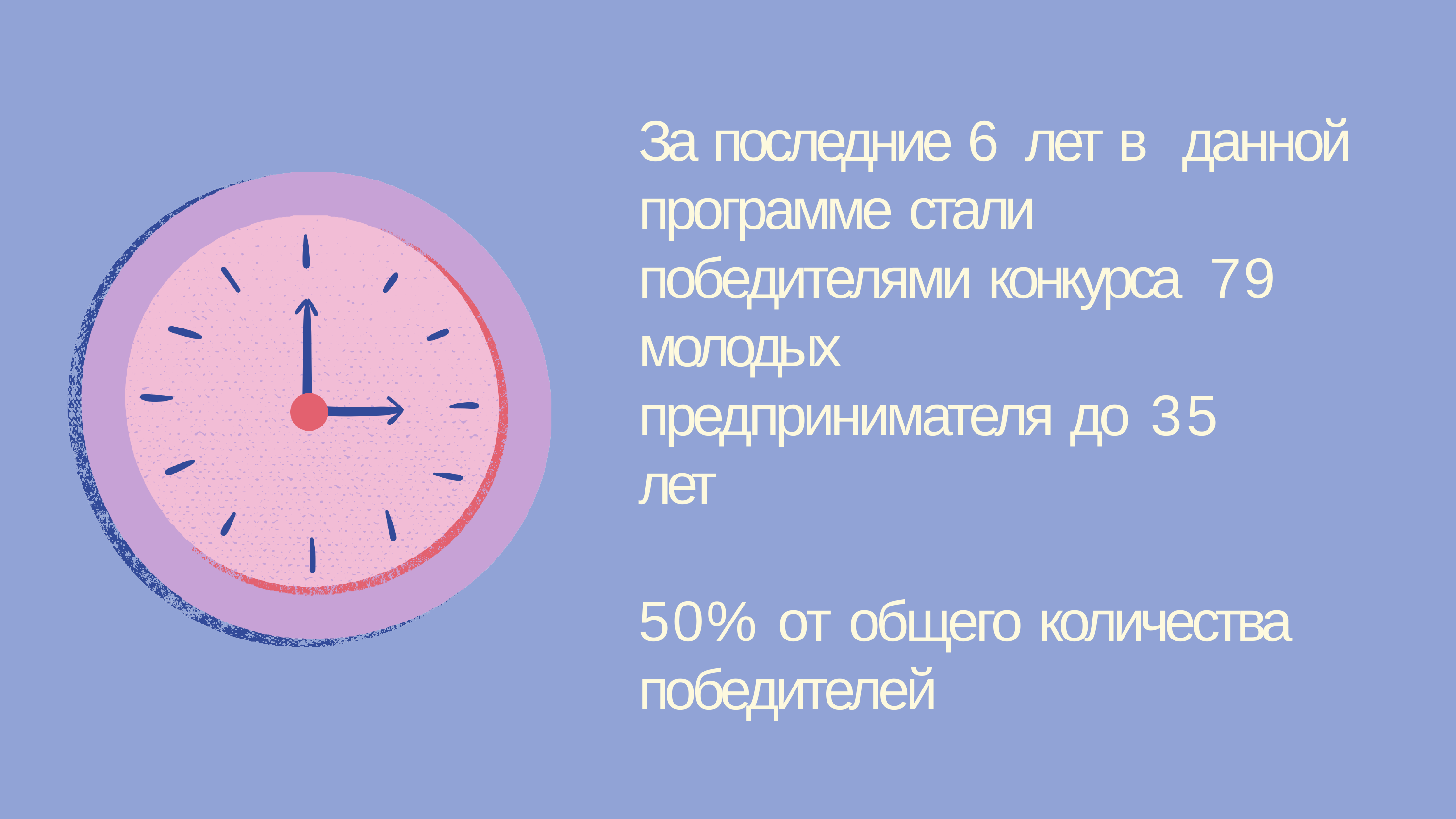

За последние 6 лет в  данной программе стали  победителями конкурса  79 молодых
предпринимателя до 35
лет
50% от общего количества  победителей